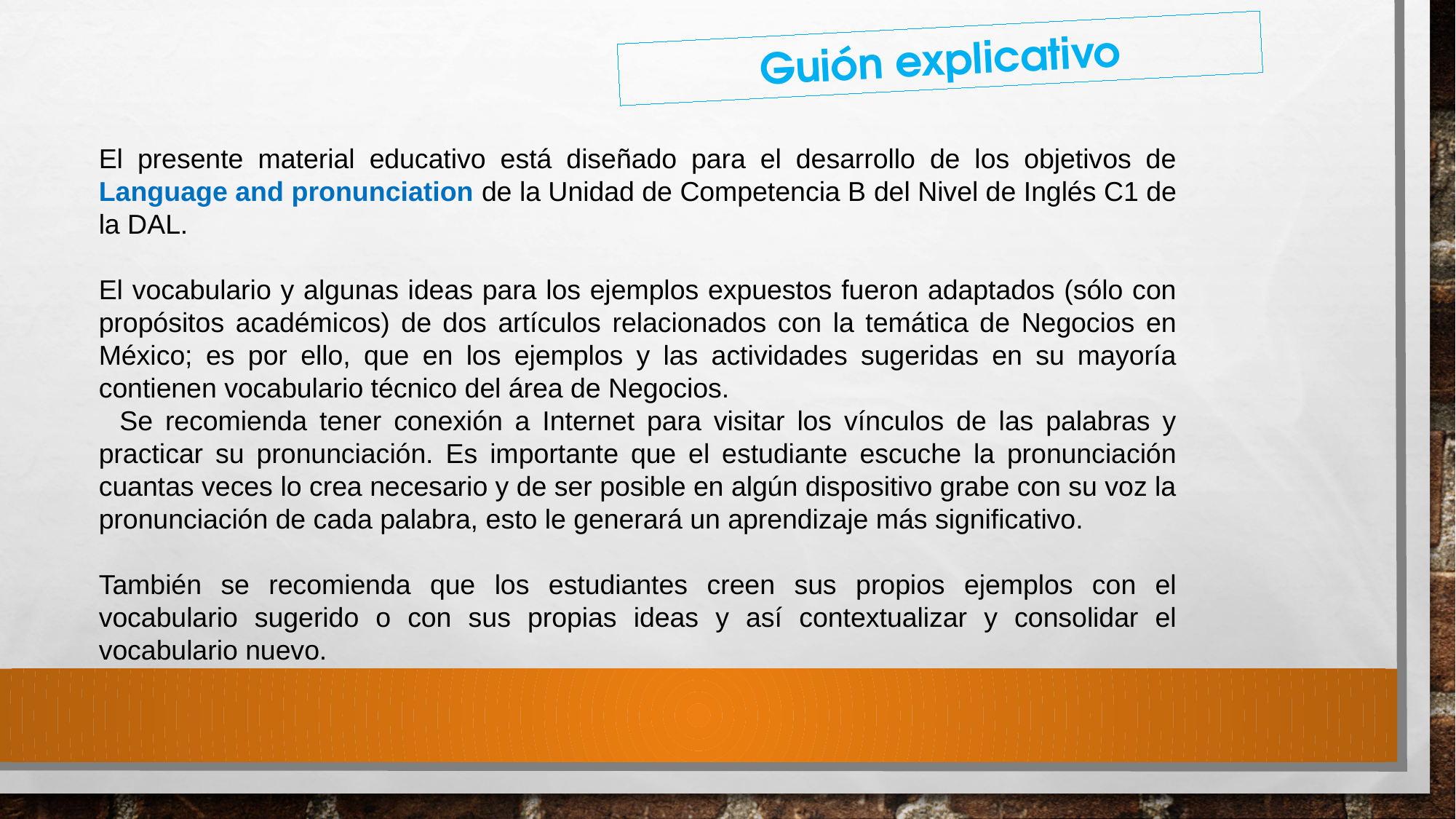

Guión explicativo
	El presente material educativo está diseñado para el desarrollo de los objetivos de Language and pronunciation de la Unidad de Competencia B del Nivel de Inglés C1 de la DAL.

	El vocabulario y algunas ideas para los ejemplos expuestos fueron adaptados (sólo con propósitos académicos) de dos artículos relacionados con la temática de Negocios en México; es por ello, que en los ejemplos y las actividades sugeridas en su mayoría contienen vocabulario técnico del área de Negocios.
     Se recomienda tener conexión a Internet para visitar los vínculos de las palabras y practicar su pronunciación. Es importante que el estudiante escuche la pronunciación cuantas veces lo crea necesario y de ser posible en algún dispositivo grabe con su voz la pronunciación de cada palabra, esto le generará un aprendizaje más significativo.

	También se recomienda que los estudiantes creen sus propios ejemplos con el vocabulario sugerido o con sus propias ideas y así contextualizar y consolidar el vocabulario nuevo.